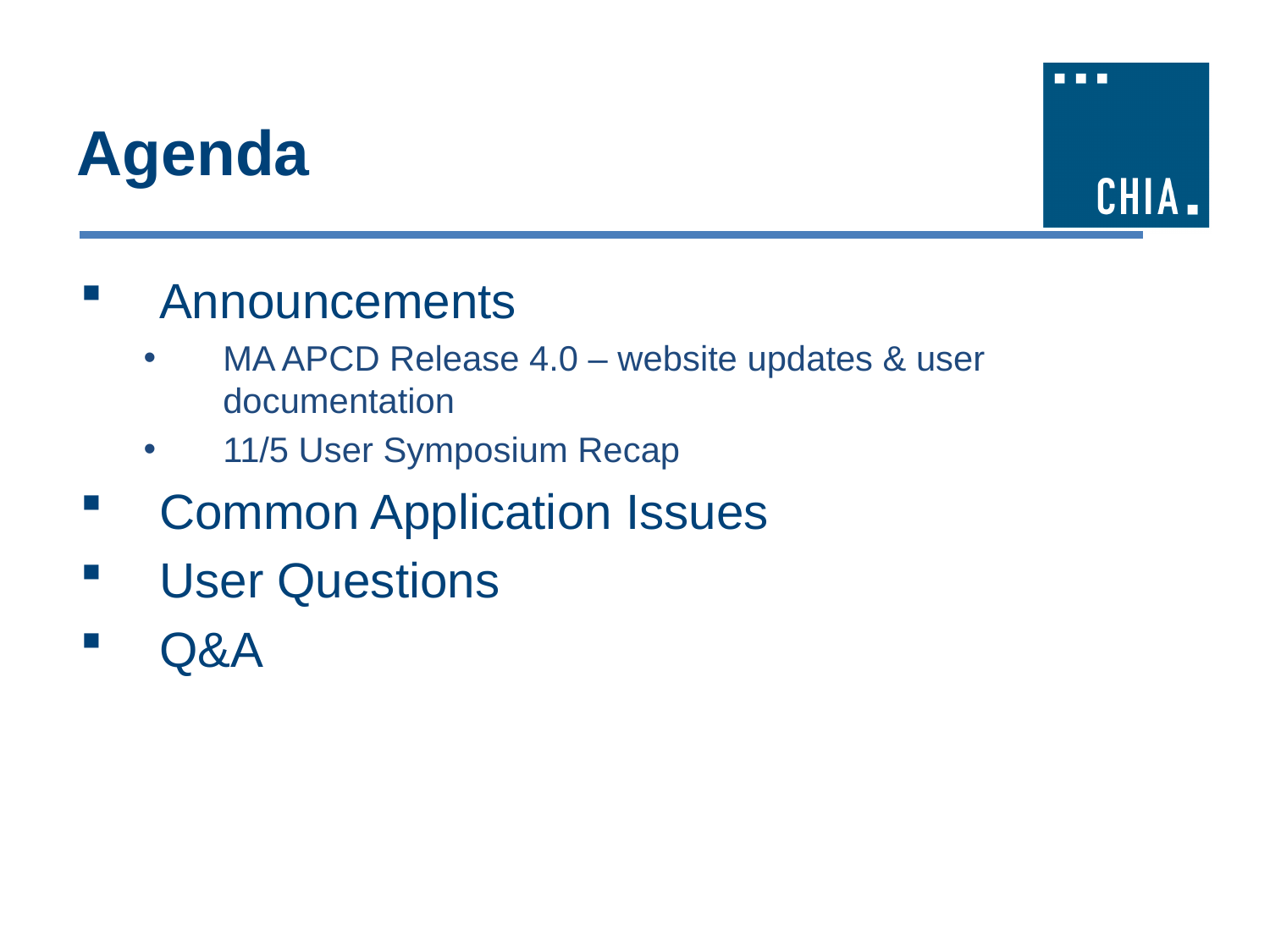

# Agenda
Announcements
MA APCD Release 4.0 – website updates & user documentation
11/5 User Symposium Recap
Common Application Issues
User Questions
Q&A